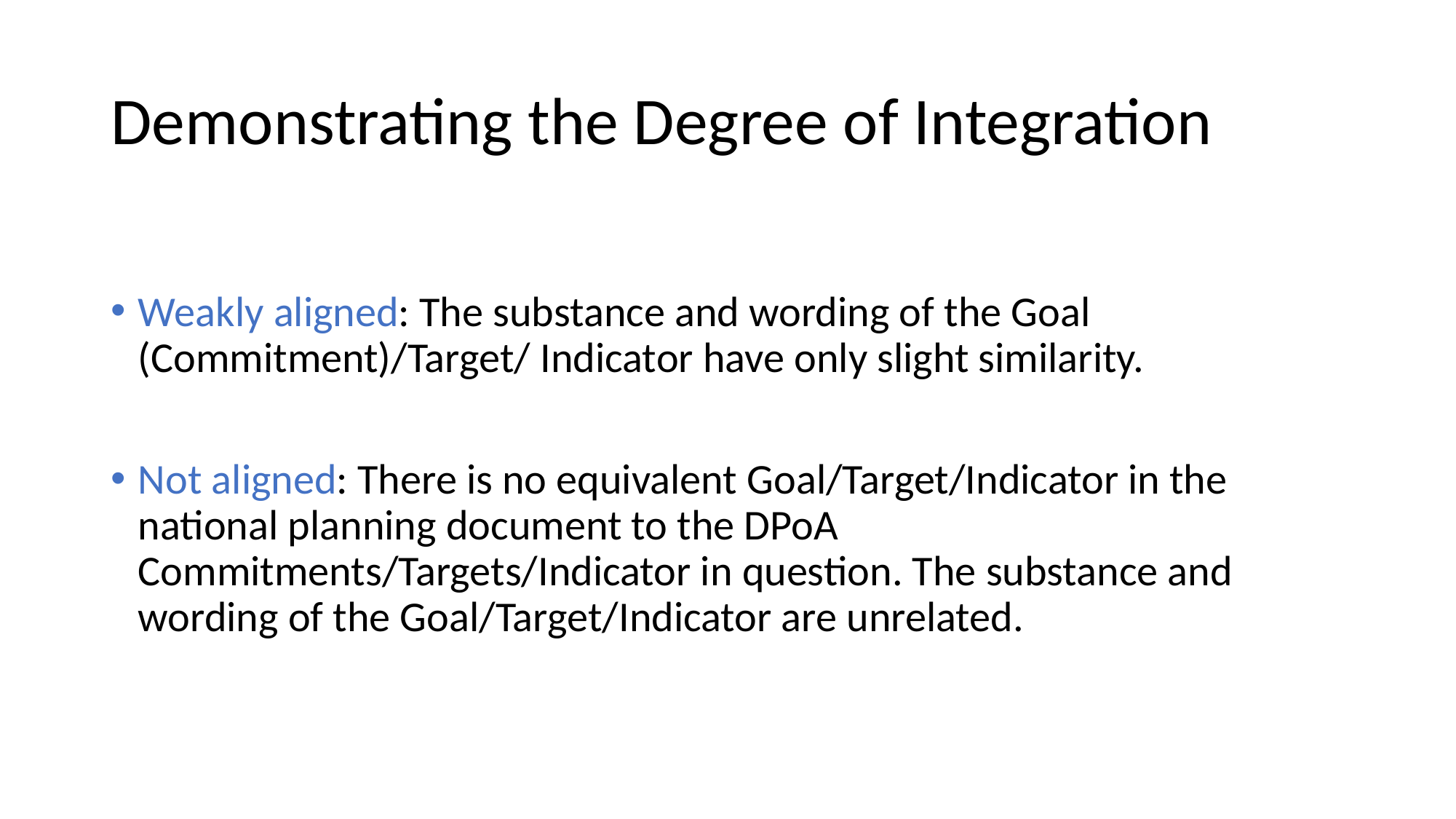

# Demonstrating the Degree of Integration

Weakly aligned: The substance and wording of the Goal (Commitment)/Target/ Indicator have only slight similarity.

Not aligned: There is no equivalent Goal/Target/Indicator in the national planning document to the DPoA Commitments/Targets/Indicator in question. The substance and wording of the Goal/Target/Indicator are unrelated.